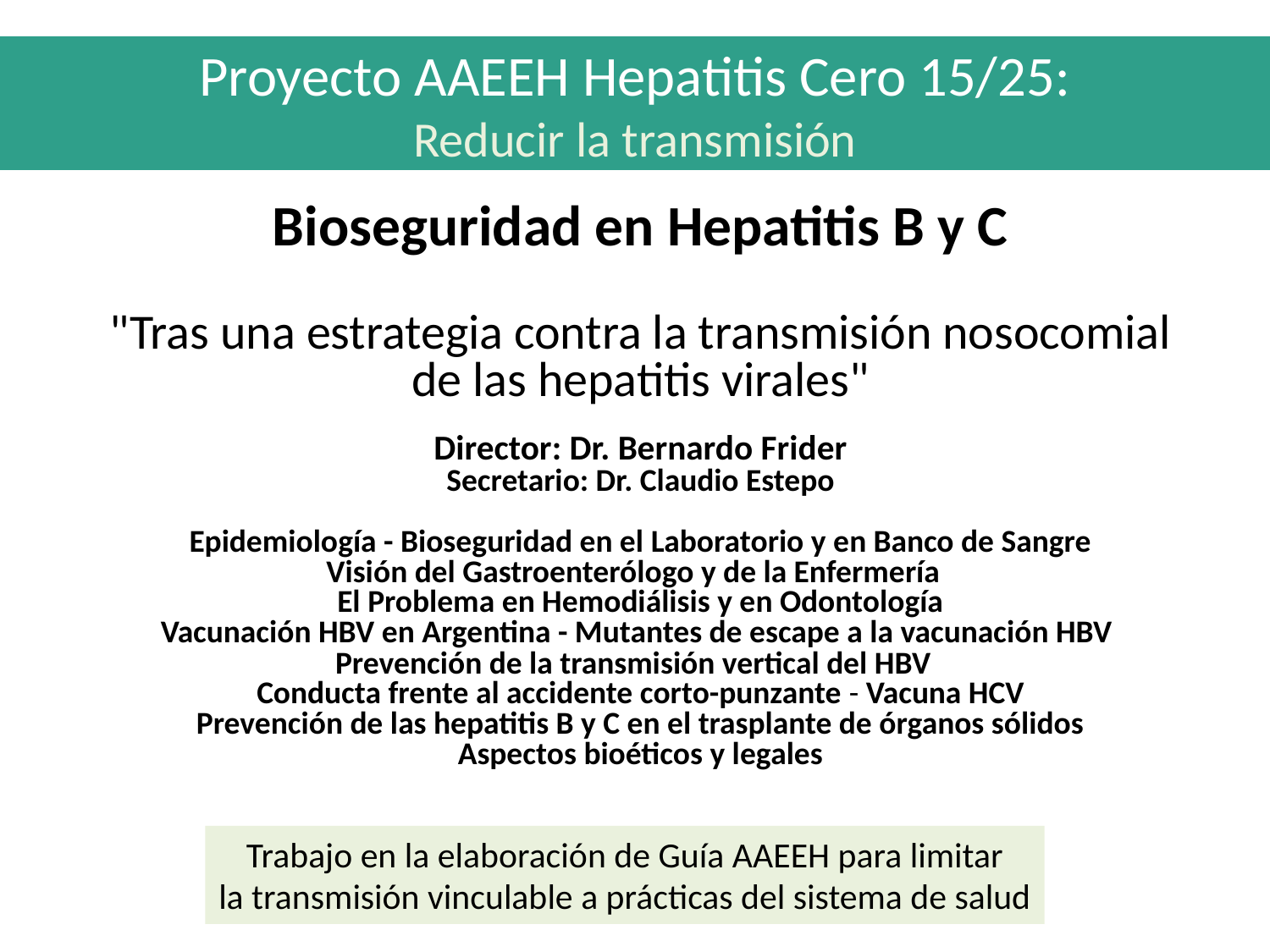

Proyecto AAEEH Hepatitis Cero 15/25:
Reducir la transmisión
Bioseguridad en Hepatitis B y C

"Tras una estrategia contra la transmisión nosocomial
de las hepatitis virales"
 
Director: Dr. Bernardo Frider
Secretario: Dr. Claudio Estepo
Epidemiología - Bioseguridad en el Laboratorio y en Banco de Sangre
Visión del Gastroenterólogo y de la Enfermería
El Problema en Hemodiálisis y en Odontología
Vacunación HBV en Argentina - Mutantes de escape a la vacunación HBV
Prevención de la transmisión vertical del HBV
Conducta frente al accidente corto-punzante - Vacuna HCV
Prevención de las hepatitis B y C en el trasplante de órganos sólidos
Aspectos bioéticos y legales
Trabajo en la elaboración de Guía AAEEH para limitar
la transmisión vinculable a prácticas del sistema de salud